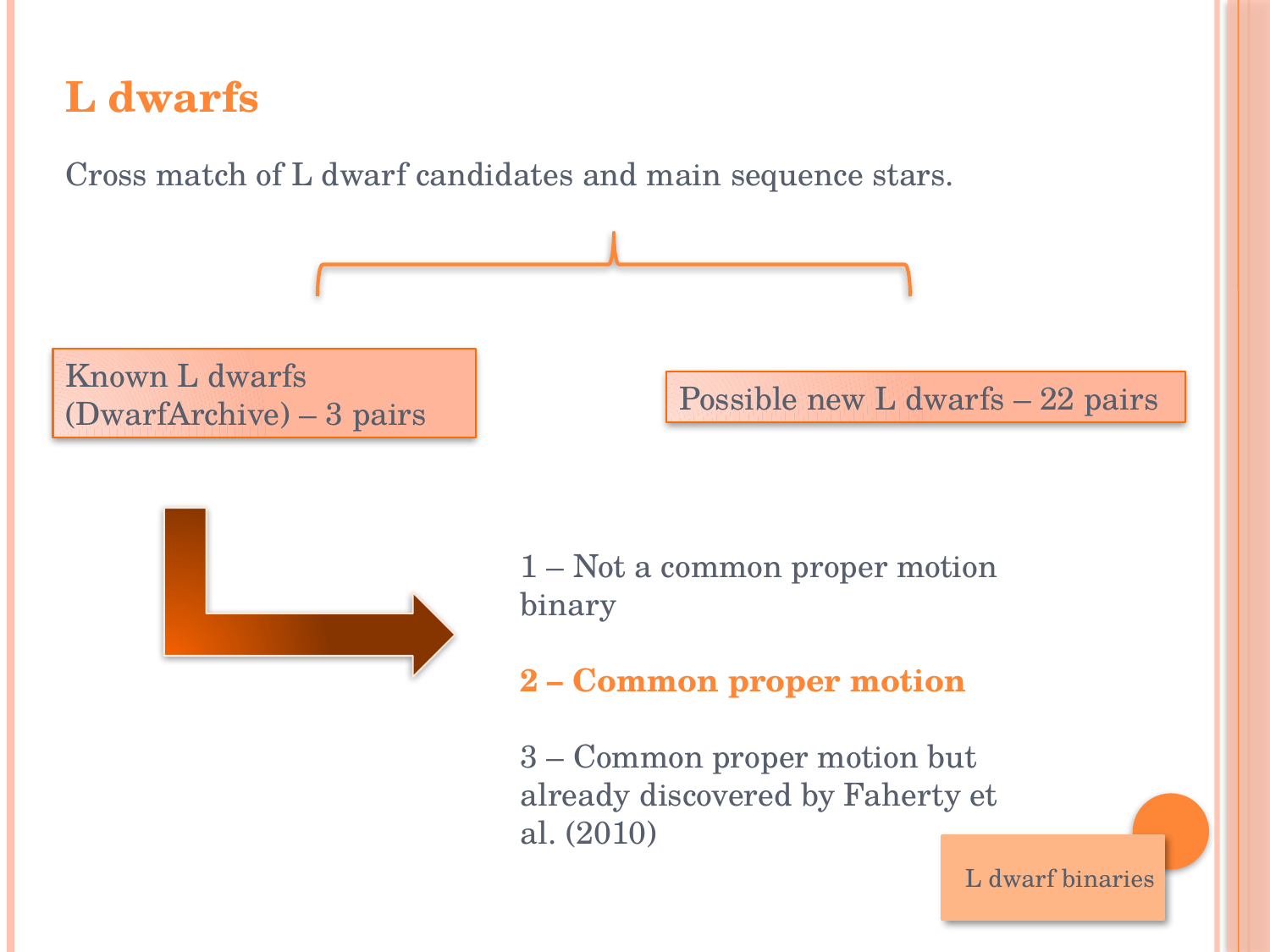

L dwarfs

Cross match of L dwarf candidates and main sequence stars.
Known L dwarfs (DwarfArchive) – 3 pairs
Possible new L dwarfs – 22 pairs

1 – Not a common proper motion binary

2 – Common proper motion

3 – Common proper motion but already discovered by Faherty et al. (2010)

L dwarf binaries